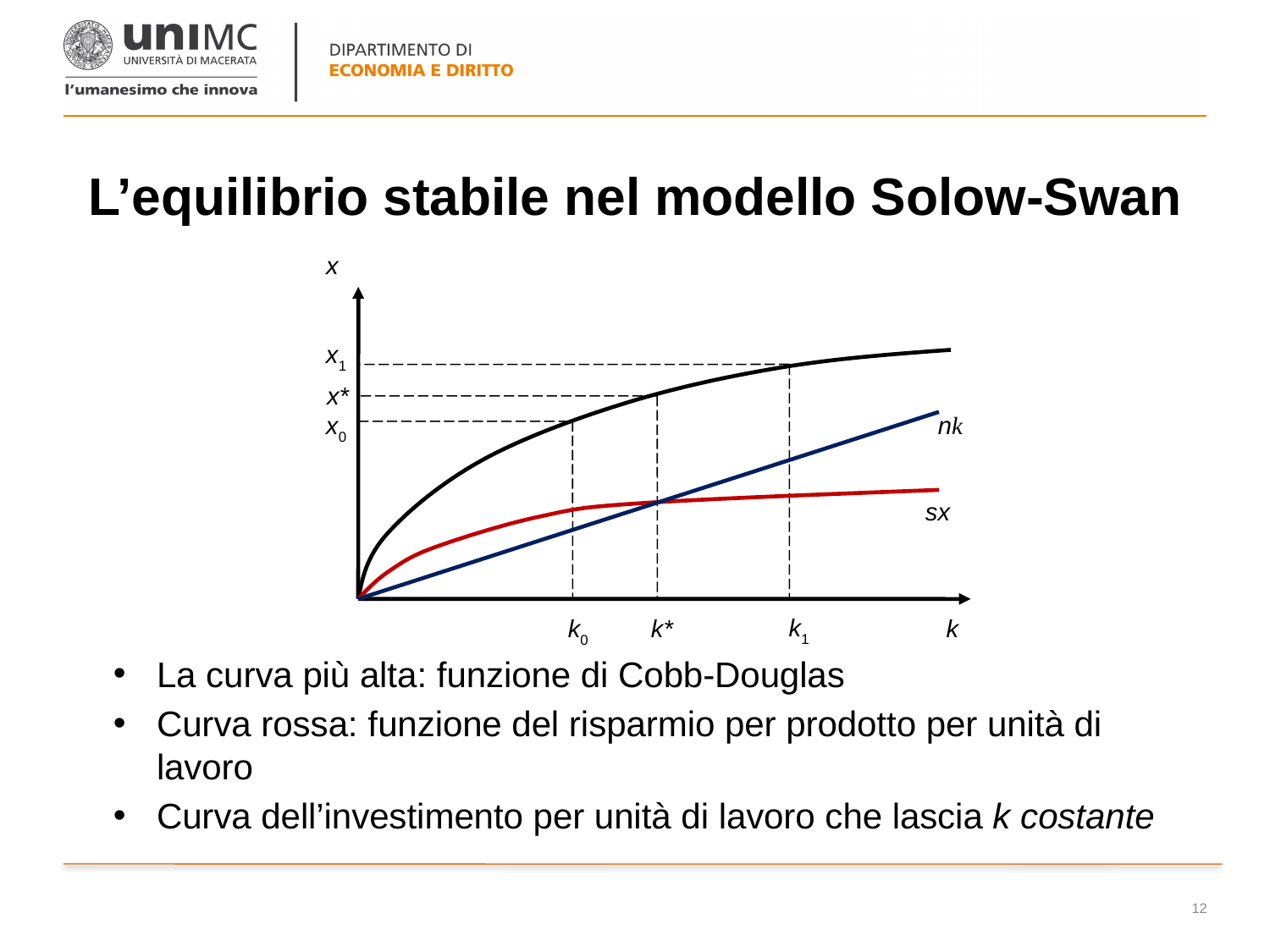

# L’equilibrio stabile nel modello Solow-Swan

x

x1

x*

x0
nk

sx

k1
k*
k0
k
La curva più alta: funzione di Cobb-Douglas
Curva rossa: funzione del risparmio per prodotto per unità di lavoro
Curva dell’investimento per unità di lavoro che lascia k costante
12